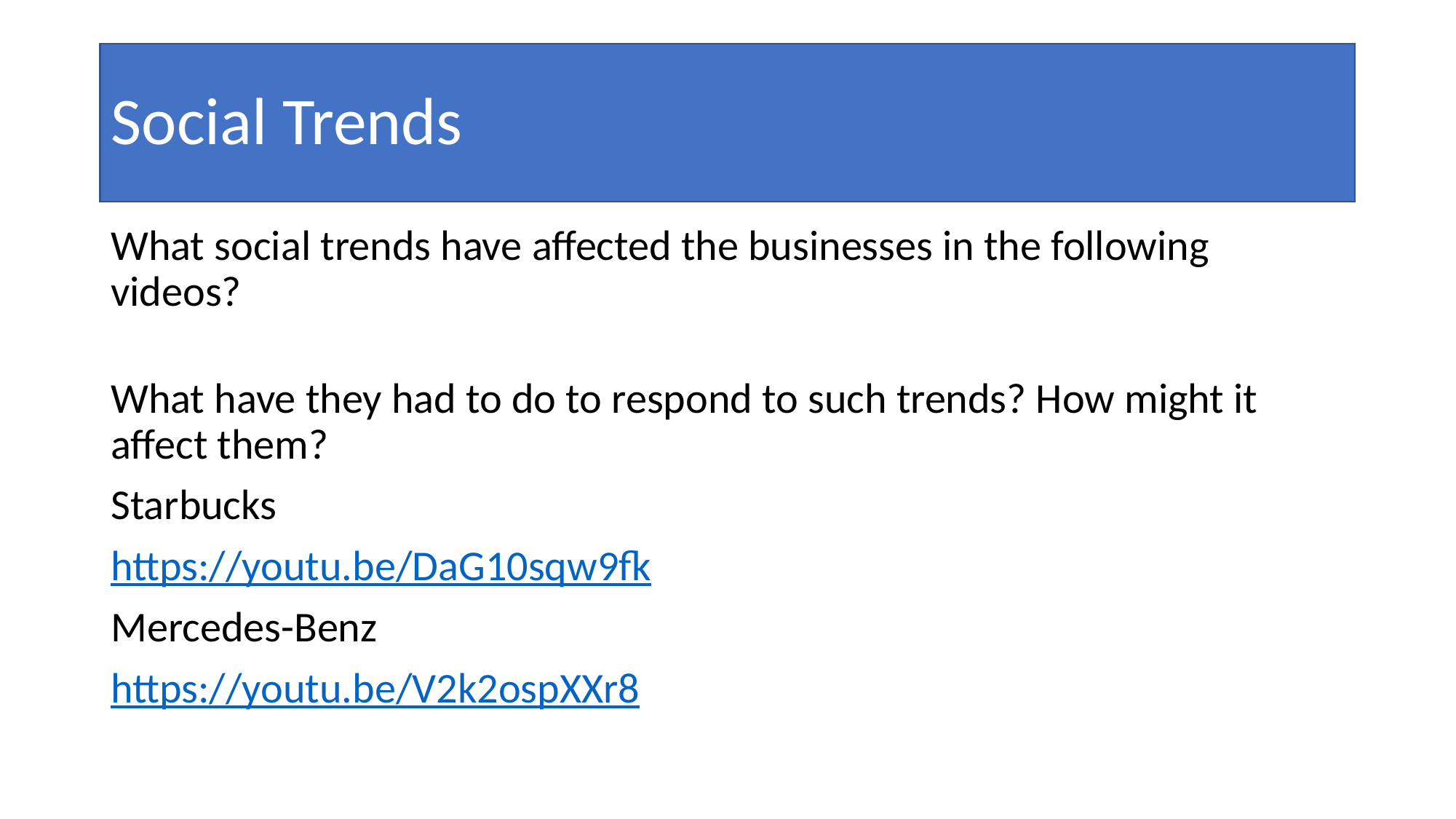

# Social Trends
What social trends have affected the businesses in the following videos?
​What have they had to do to respond to such trends? How might it affect them?
Starbucks
https://youtu.be/DaG10sqw9fk
Mercedes-Benz
https://youtu.be/V2k2ospXXr8